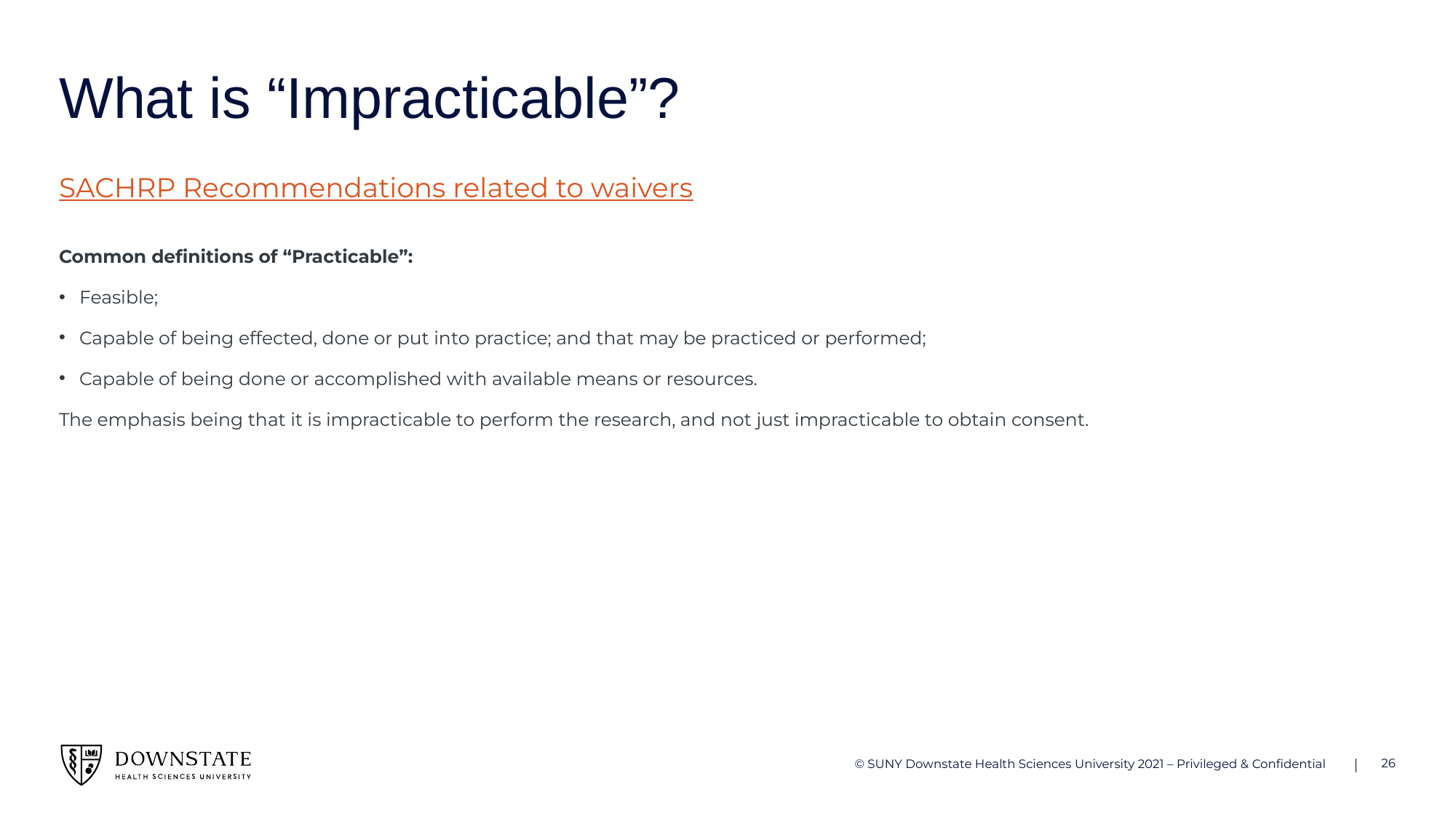

# What is “Impracticable”?
SACHRP Recommendations related to waivers
Common definitions of “Practicable”:
Feasible;
Capable of being effected, done or put into practice; and that may be practiced or performed;
Capable of being done or accomplished with available means or resources.
The emphasis being that it is impracticable to perform the research, and not just impracticable to obtain consent.
26
© SUNY Downstate Health Sciences University 2021 – Privileged & Confidential